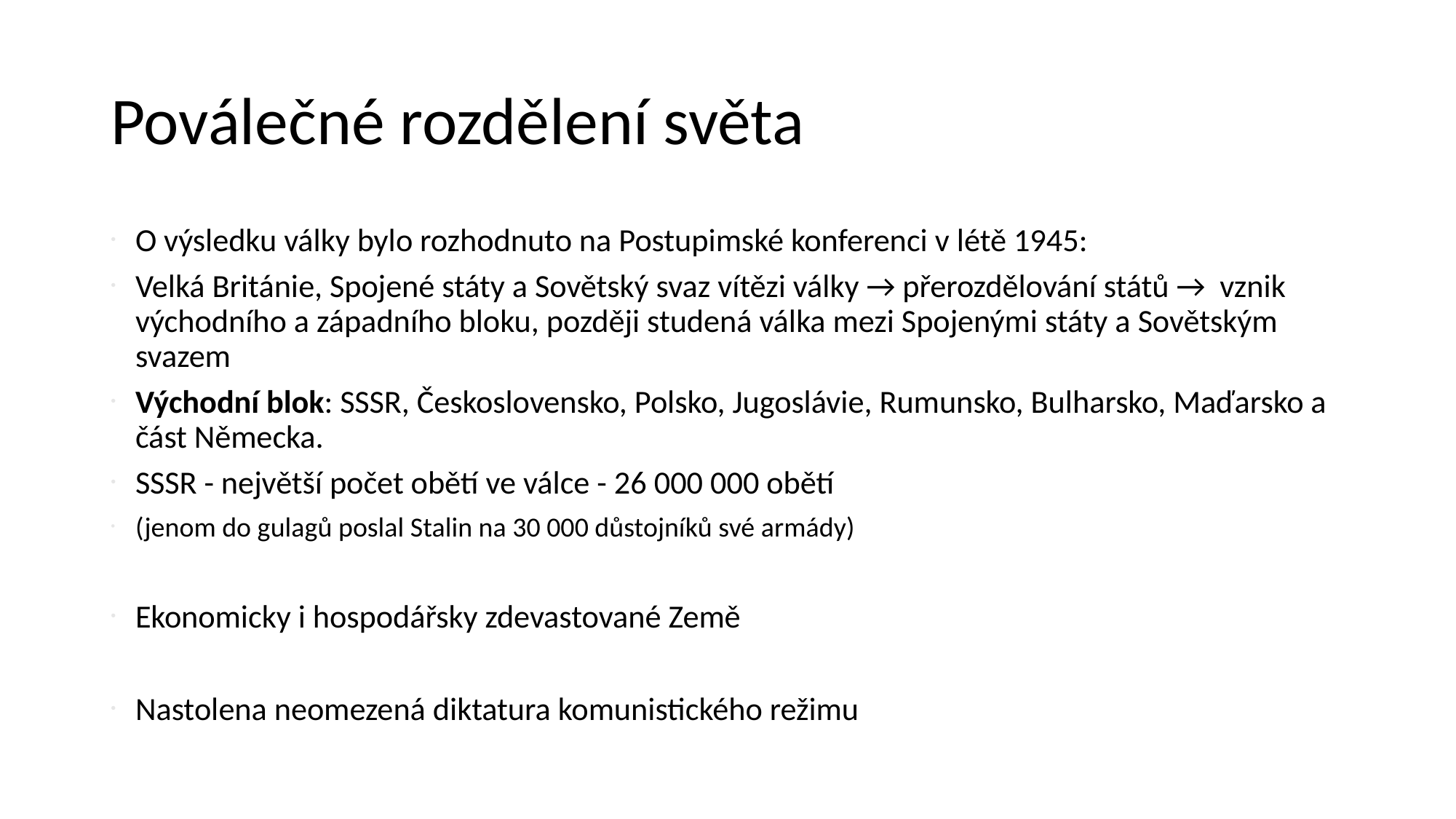

# Poválečné rozdělení světa
O výsledku války bylo rozhodnuto na Postupimské konferenci v létě 1945:
Velká Británie, Spojené státy a Sovětský svaz vítězi války → přerozdělování států →  vznik východního a západního bloku, později studená válka mezi Spojenými státy a Sovětským svazem
Východní blok: SSSR, Československo, Polsko, Jugoslávie, Rumunsko, Bulharsko, Maďarsko a část Německa.
SSSR - největší počet obětí ve válce - 26 000 000 obětí
(jenom do gulagů poslal Stalin na 30 000 důstojníků své armády)

Ekonomicky i hospodářsky zdevastované Země

Nastolena neomezená diktatura komunistického režimu